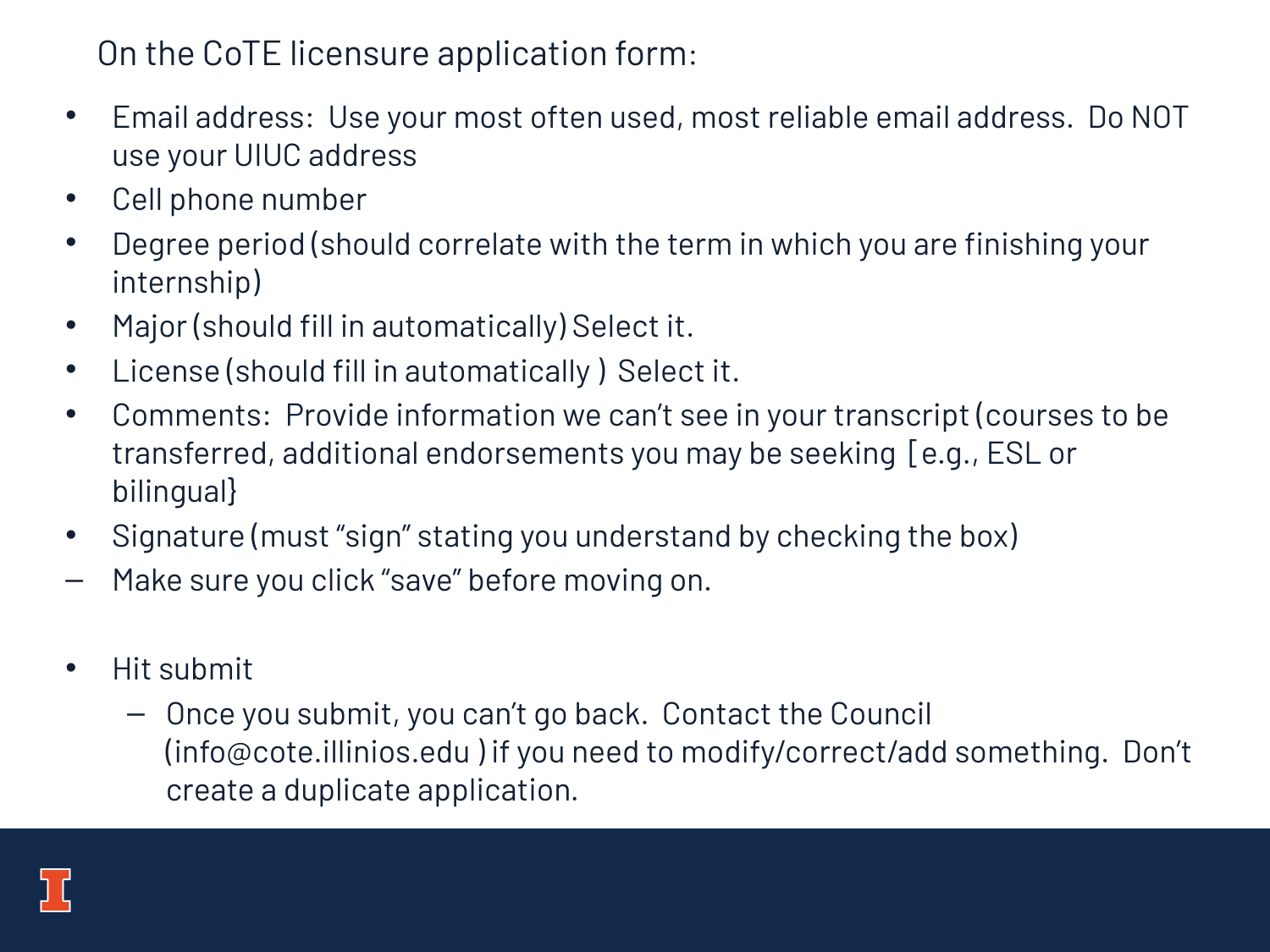

On the CoTE licensure application form:
Email address:  Use your most often used, most reliable email address.  Do NOT use your UIUC address
Cell phone number
Degree period (should correlate with the term in which you are finishing your internship)
Major (should fill in automatically) Select it.
License (should fill in automatically )  Select it.
Comments:  Provide information we can’t see in your transcript (courses to be transferred, additional endorsements you may be seeking  [e.g., ESL or bilingual}
Signature (must “sign” stating you understand by checking the box)
Make sure you click “save” before moving on.

Hit submit
Once you submit, you can’t go back.  Contact the Council (info@cote.illinios.edu ) if you need to modify/correct/add something.  Don’t create a duplicate application.